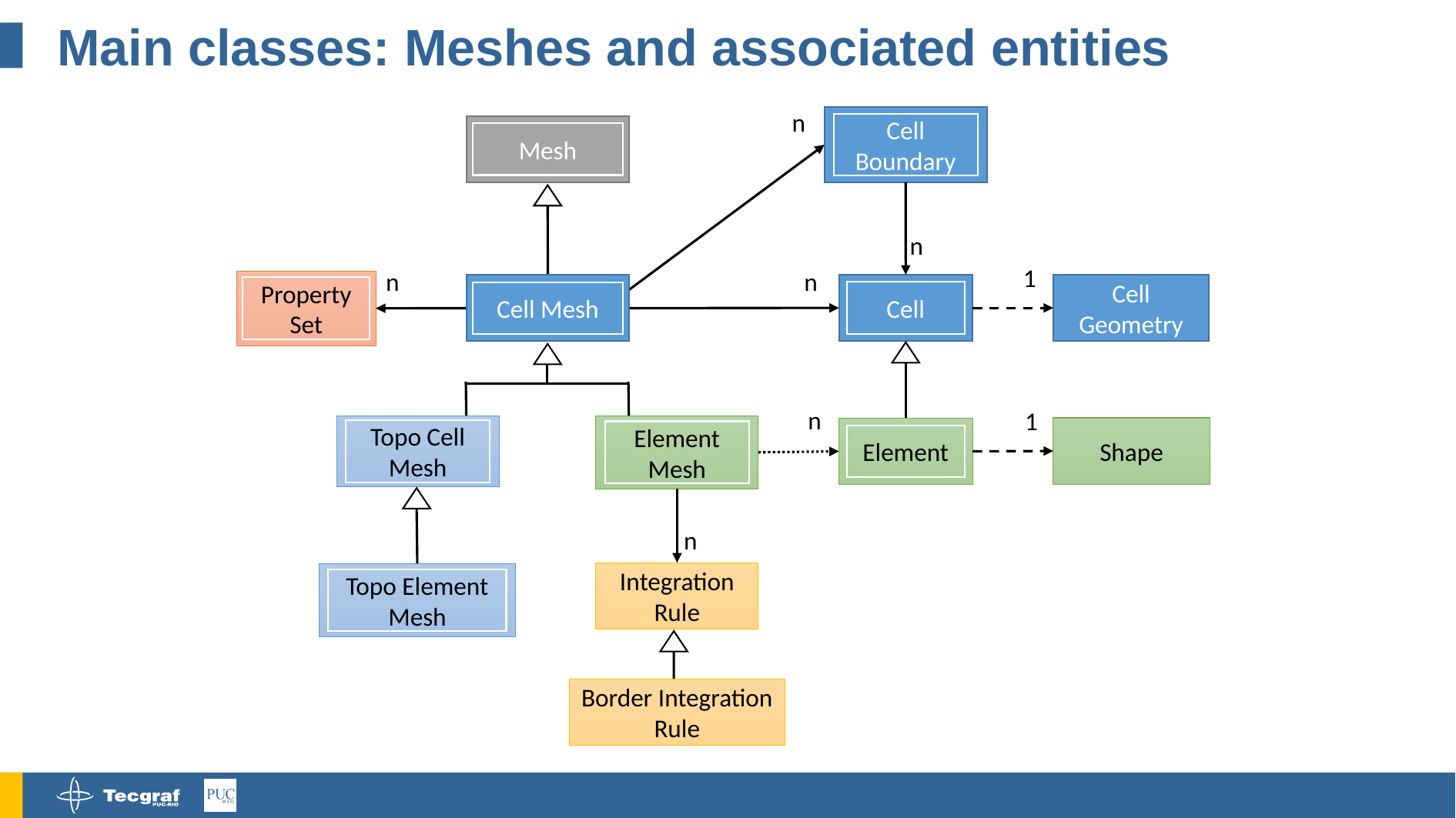

# Main classes: Meshes and associated entities
n
Cell Boundary

Mesh

n
1
n
n
Property Set
Cell
Cell Geometry
Cell Mesh

n
1
Topo Cell Mesh
Element Mesh
Shape
Element

n
Integration Rule
Topo Element Mesh

Border Integration Rule